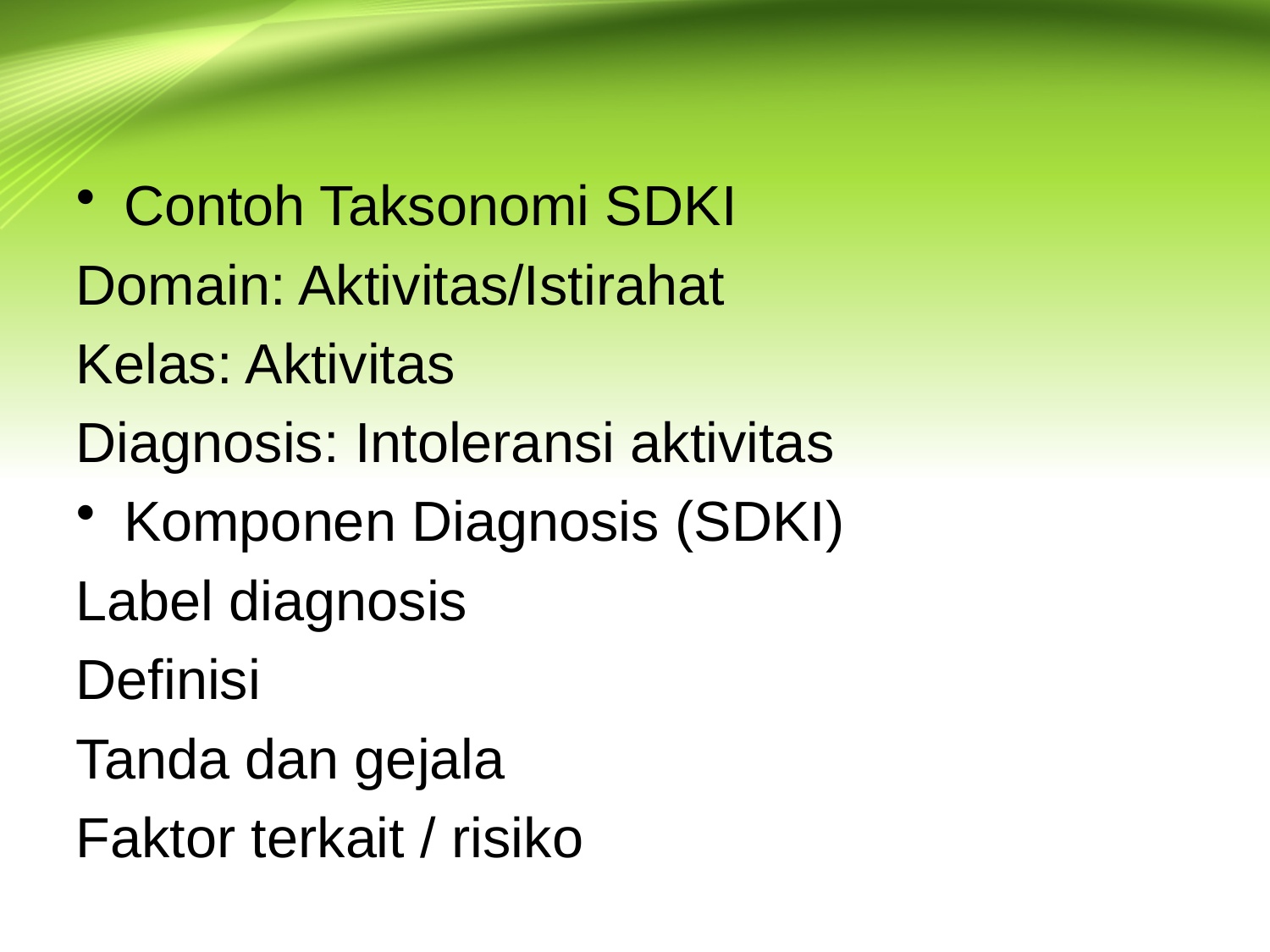

#
Contoh Taksonomi SDKI
Domain: Aktivitas/Istirahat
Kelas: Aktivitas
Diagnosis: Intoleransi aktivitas
Komponen Diagnosis (SDKI)
Label diagnosis
Definisi
Tanda dan gejala
Faktor terkait / risiko